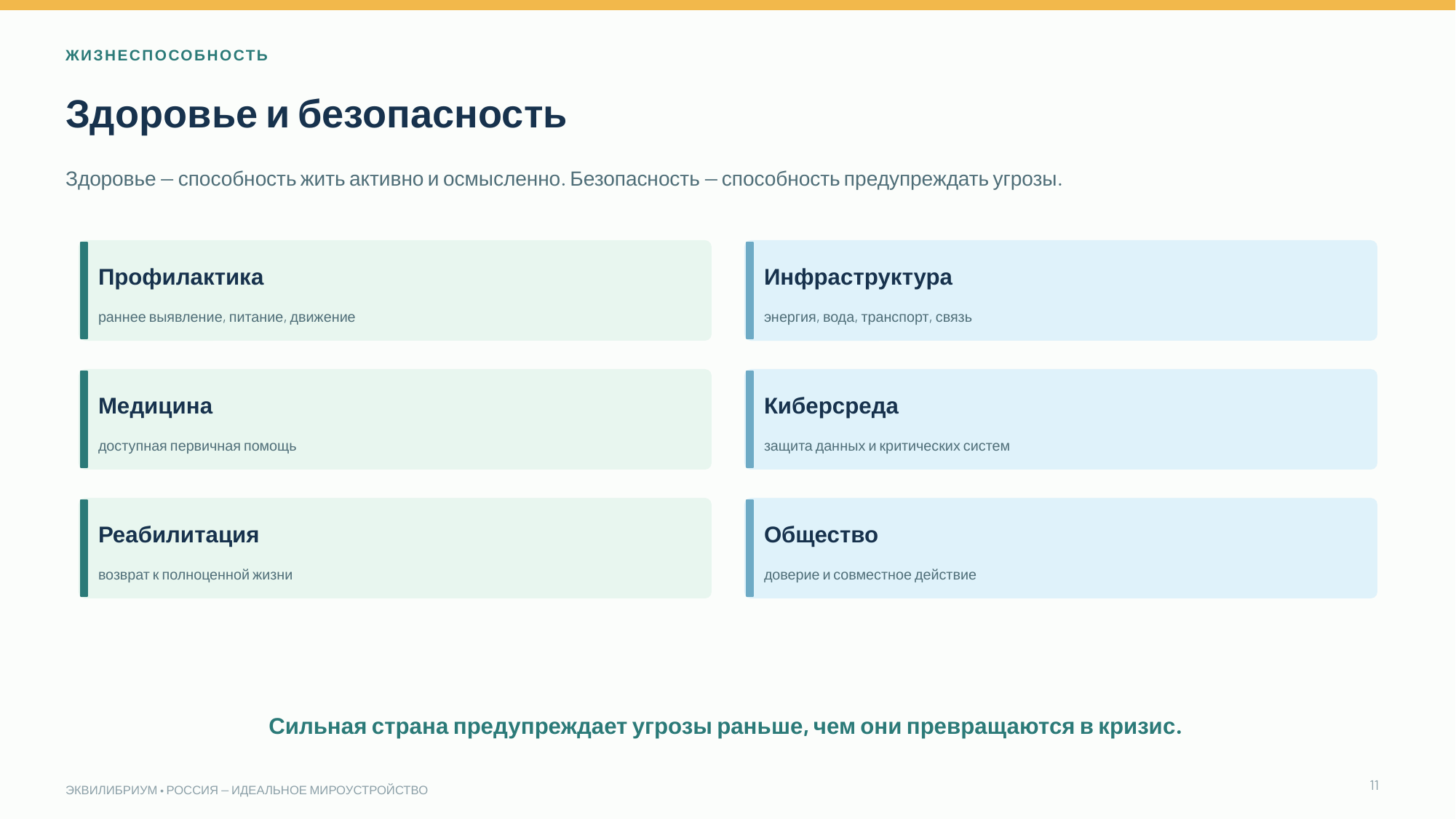

ЖИЗНЕСПОСОБНОСТЬ
Здоровье и безопасность
Здоровье — способность жить активно и осмысленно. Безопасность — способность предупреждать угрозы.

Профилактика
Инфраструктура
раннее выявление, питание, движение
энергия, вода, транспорт, связь

Медицина
Киберсреда
доступная первичная помощь
защита данных и критических систем

Реабилитация
Общество
возврат к полноценной жизни
доверие и совместное действие
Сильная страна предупреждает угрозы раньше, чем они превращаются в кризис.
11